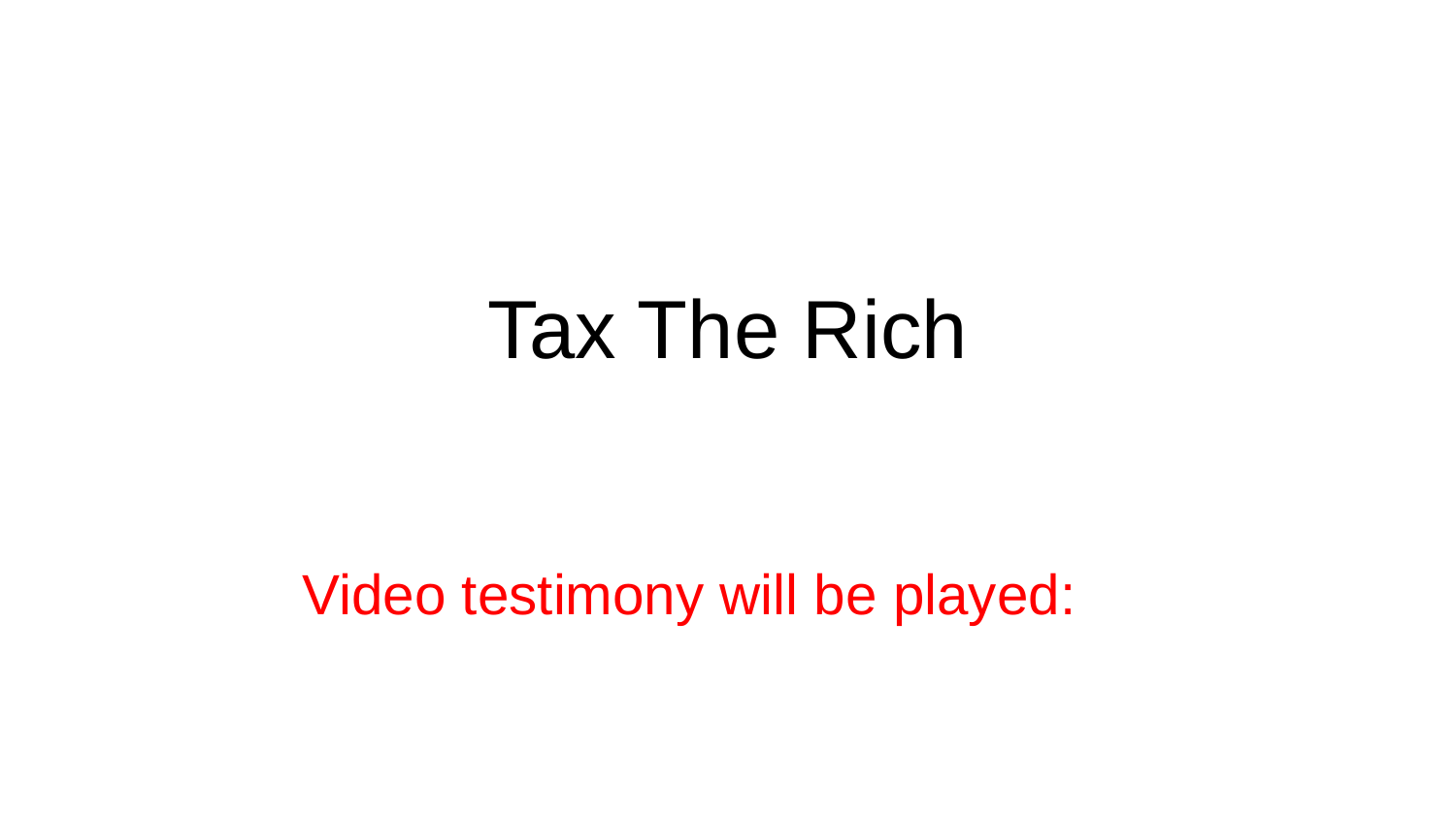

# Tax The Rich
Video testimony will be played: